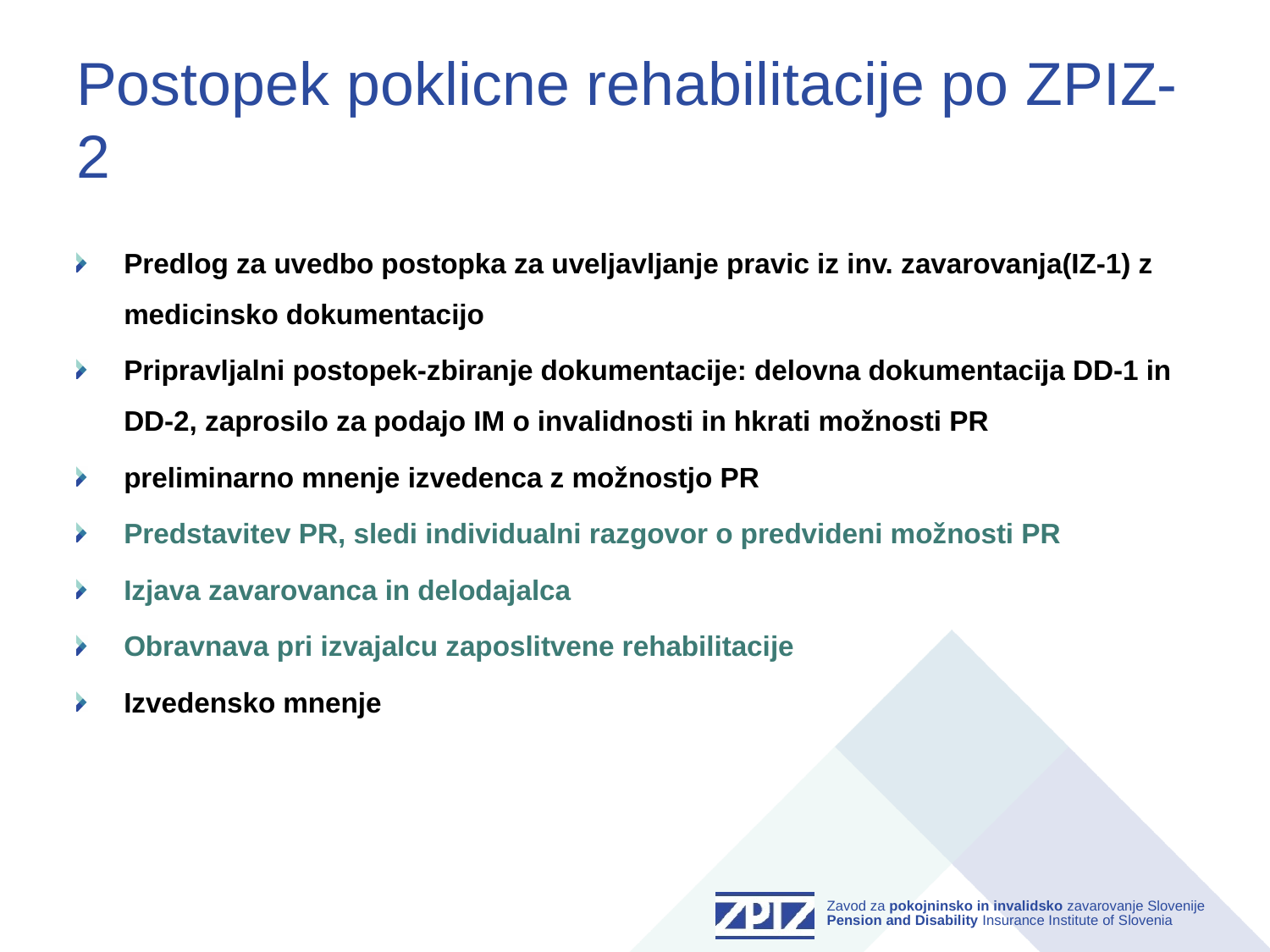

# Postopek poklicne rehabilitacije po ZPIZ-2
Predlog za uvedbo postopka za uveljavljanje pravic iz inv. zavarovanja(IZ-1) z medicinsko dokumentacijo
Pripravljalni postopek-zbiranje dokumentacije: delovna dokumentacija DD-1 in DD-2, zaprosilo za podajo IM o invalidnosti in hkrati možnosti PR
preliminarno mnenje izvedenca z možnostjo PR
Predstavitev PR, sledi individualni razgovor o predvideni možnosti PR
Izjava zavarovanca in delodajalca
Obravnava pri izvajalcu zaposlitvene rehabilitacije
Izvedensko mnenje